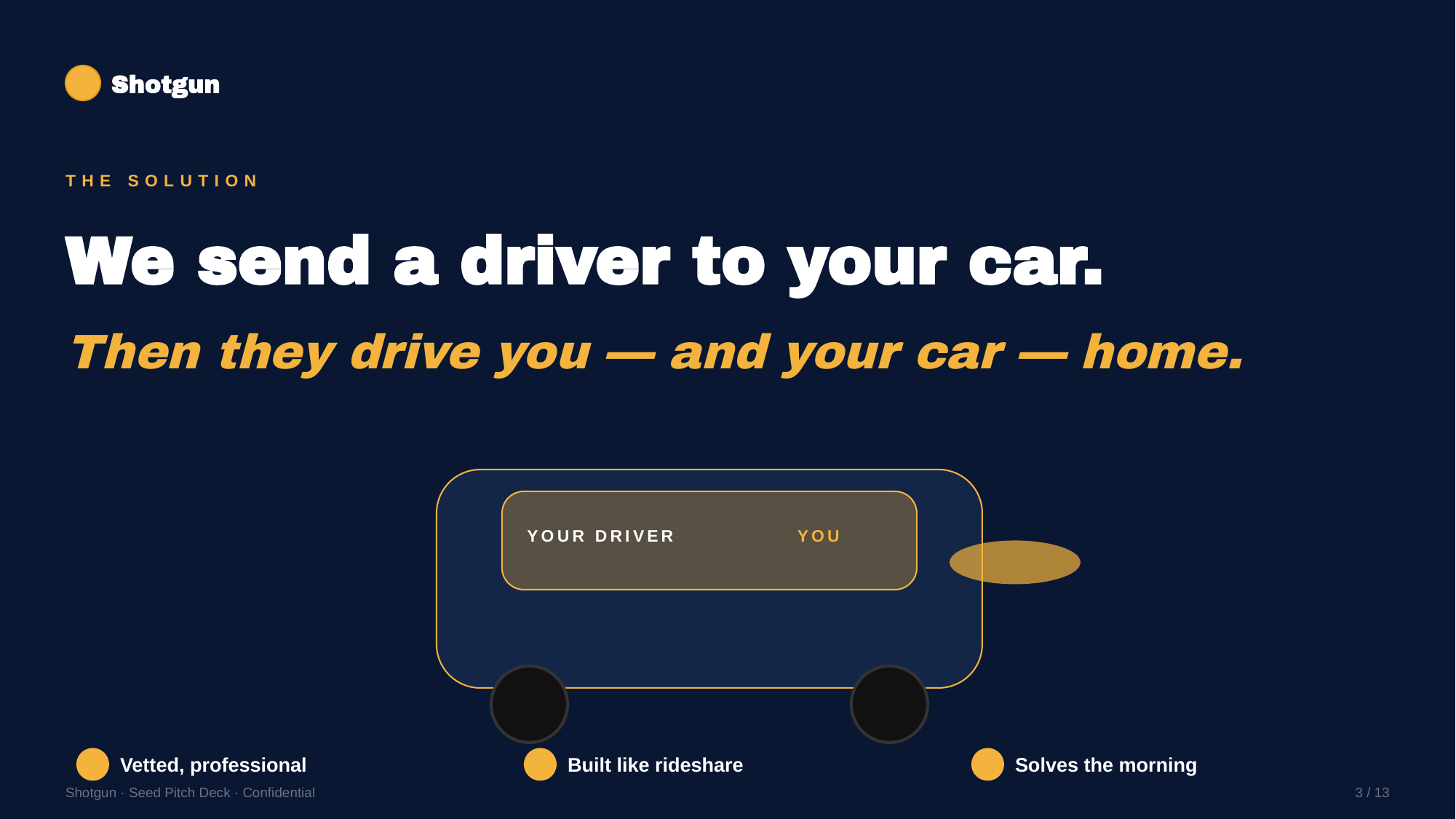

Shotgun

THE SOLUTION
We send a driver to your car.
Then they drive you — and your car — home.

YOUR DRIVER
YOU

Vetted, professional
Built like rideshare
Solves the morning

Shotgun · Seed Pitch Deck · Confidential
3 / 13